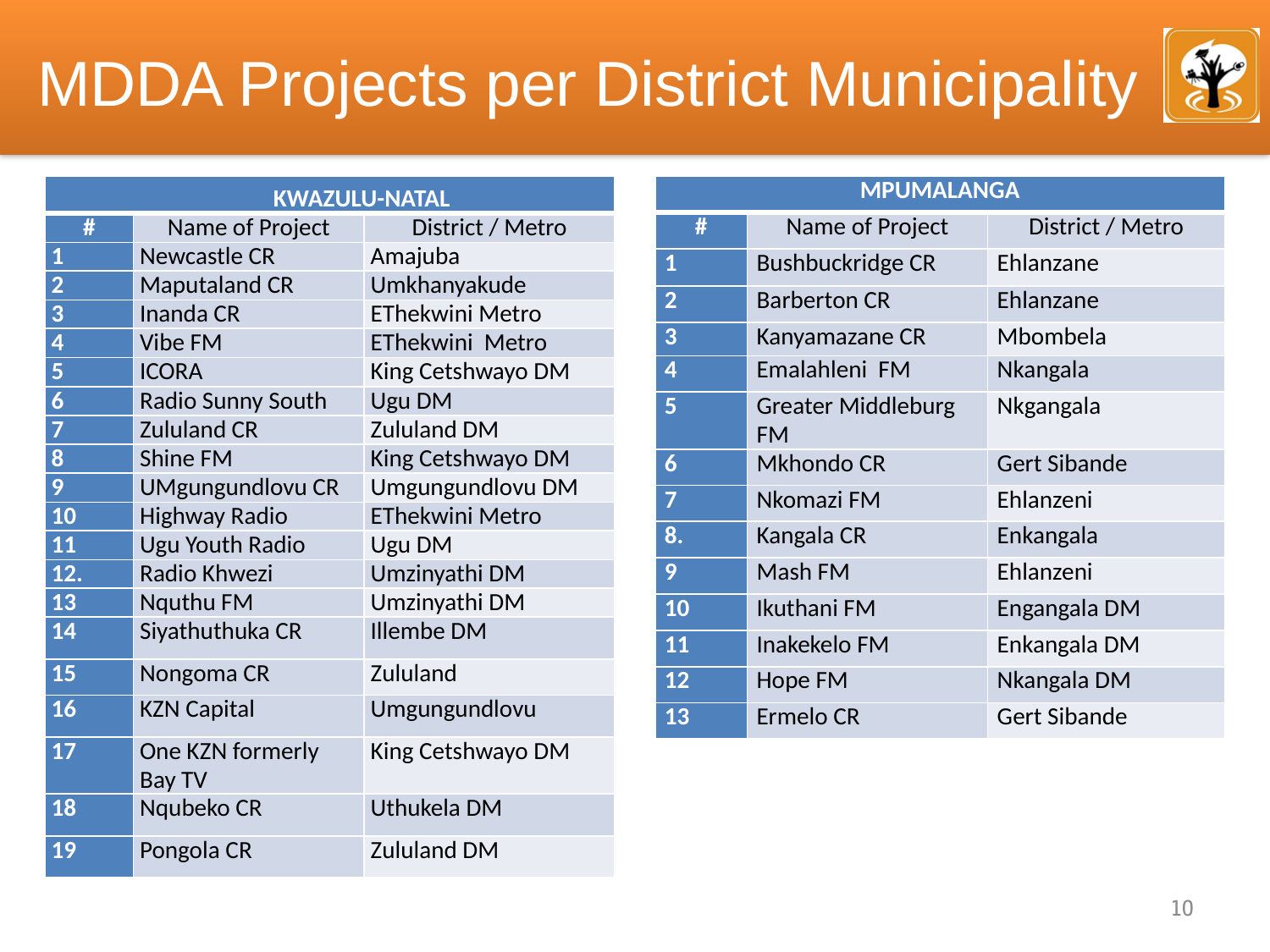

MDDA Projects per District Municipality
| KWAZULU-NATAL |  |  |
| --- | --- | --- |
| # | Name of Project | District / Metro |
| 1 | Newcastle CR | Amajuba |
| 2 | Maputaland CR | Umkhanyakude |
| 3 | Inanda CR | EThekwini Metro |
| 4 | Vibe FM | EThekwini Metro |
| 5 | ICORA | King Cetshwayo DM |
| 6 | Radio Sunny South | Ugu DM |
| 7 | Zululand CR | Zululand DM |
| 8 | Shine FM | King Cetshwayo DM |
| 9 | UMgungundlovu CR | Umgungundlovu DM |
| 10 | Highway Radio | EThekwini Metro |
| 11 | Ugu Youth Radio | Ugu DM |
| 12. | Radio Khwezi | Umzinyathi DM |
| 13 | Nquthu FM | Umzinyathi DM |
| 14 | Siyathuthuka CR | Illembe DM |
| 15 | Nongoma CR | Zululand |
| 16 | KZN Capital | Umgungundlovu |
| 17 | One KZN formerly Bay TV | King Cetshwayo DM |
| 18 | Nqubeko CR | Uthukela DM |
| 19 | Pongola CR | Zululand DM |
| MPUMALANGA |  |  |
| --- | --- | --- |
| # | Name of Project | District / Metro |
| 1 | Bushbuckridge CR | Ehlanzane |
| 2 | Barberton CR | Ehlanzane |
| 3 | Kanyamazane CR | Mbombela |
| 4 | Emalahleni FM | Nkangala |
| 5 | Greater Middleburg FM | Nkgangala |
| 6 | Mkhondo CR | Gert Sibande |
| 7 | Nkomazi FM | Ehlanzeni |
| 8. | Kangala CR | Enkangala |
| 9 | Mash FM | Ehlanzeni |
| 10 | Ikuthani FM | Engangala DM |
| 11 | Inakekelo FM | Enkangala DM |
| 12 | Hope FM | Nkangala DM |
| 13 | Ermelo CR | Gert Sibande |
10